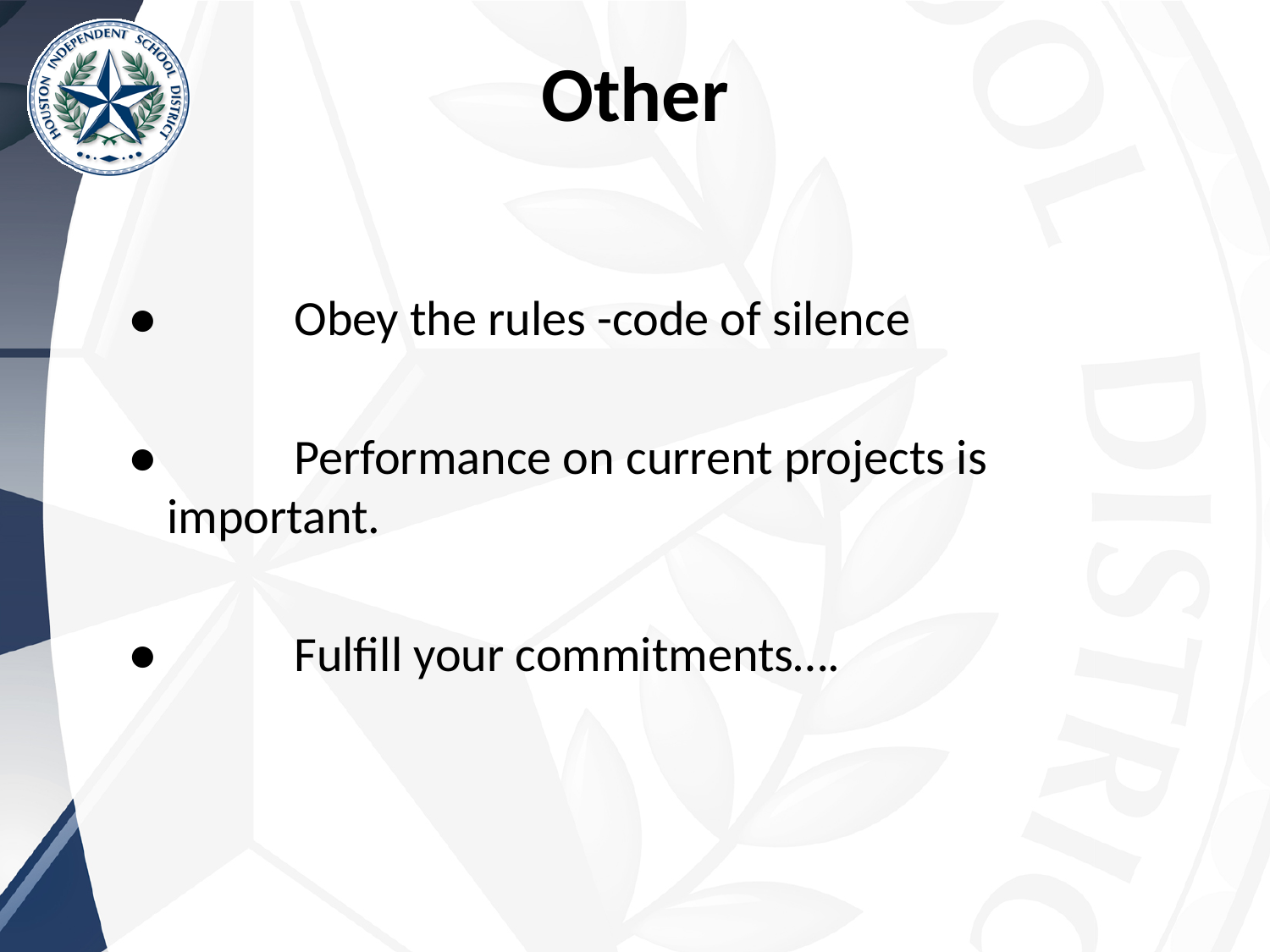

# Other

●		Obey the rules -code of silence

●		Performance on current projects is important.

●		Fulfill your commitments….